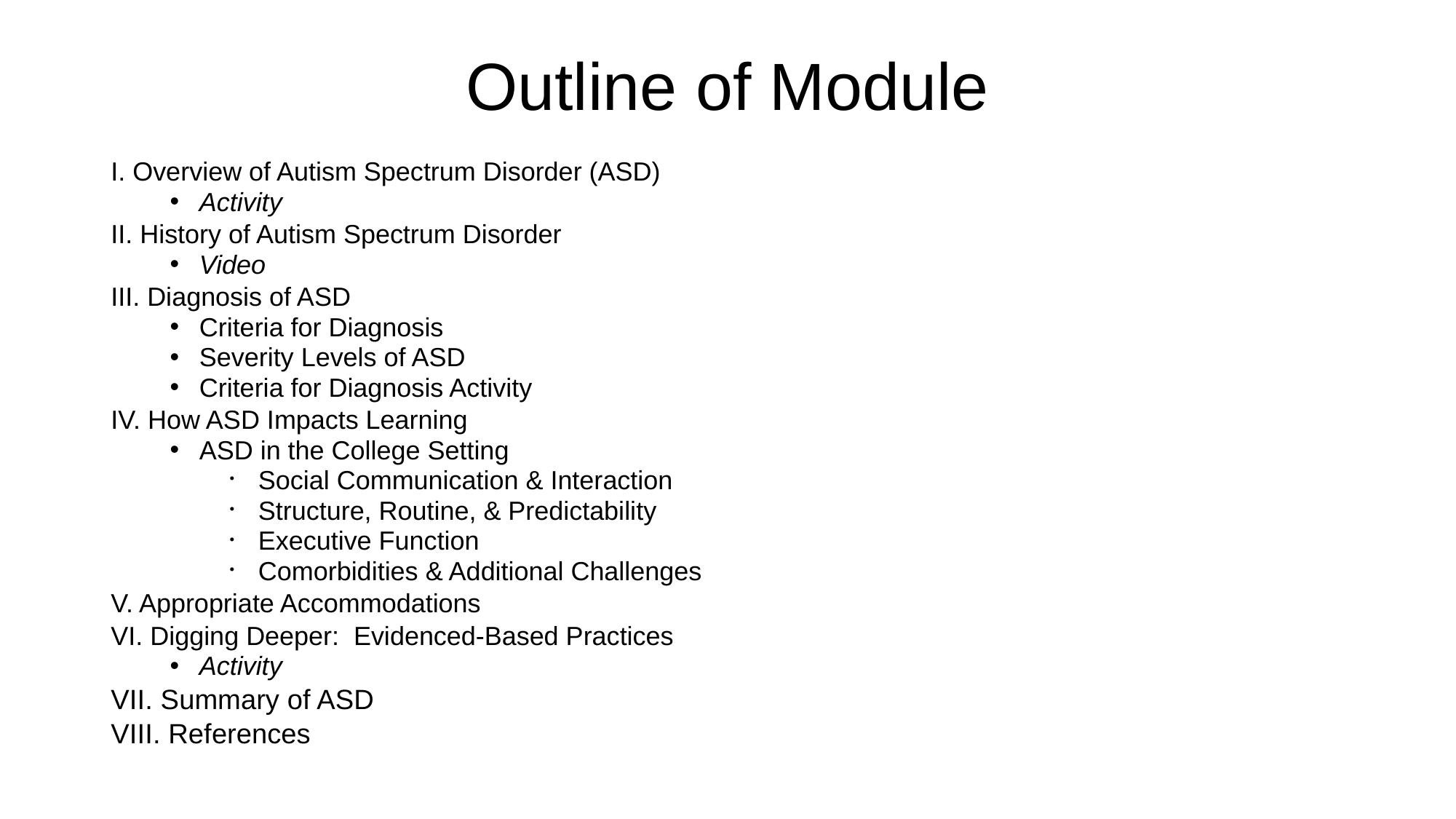

# Outline of Module
I. Overview of Autism Spectrum Disorder (ASD)
Activity
II. History of Autism Spectrum Disorder
Video
III. Diagnosis of ASD
Criteria for Diagnosis
Severity Levels of ASD
Criteria for Diagnosis Activity
IV. How ASD Impacts Learning
ASD in the College Setting
Social Communication & Interaction
Structure, Routine, & Predictability
Executive Function
Comorbidities & Additional Challenges
V. Appropriate Accommodations
VI. Digging Deeper:  Evidenced-Based Practices
Activity
VII. Summary of ASD
VIII. References